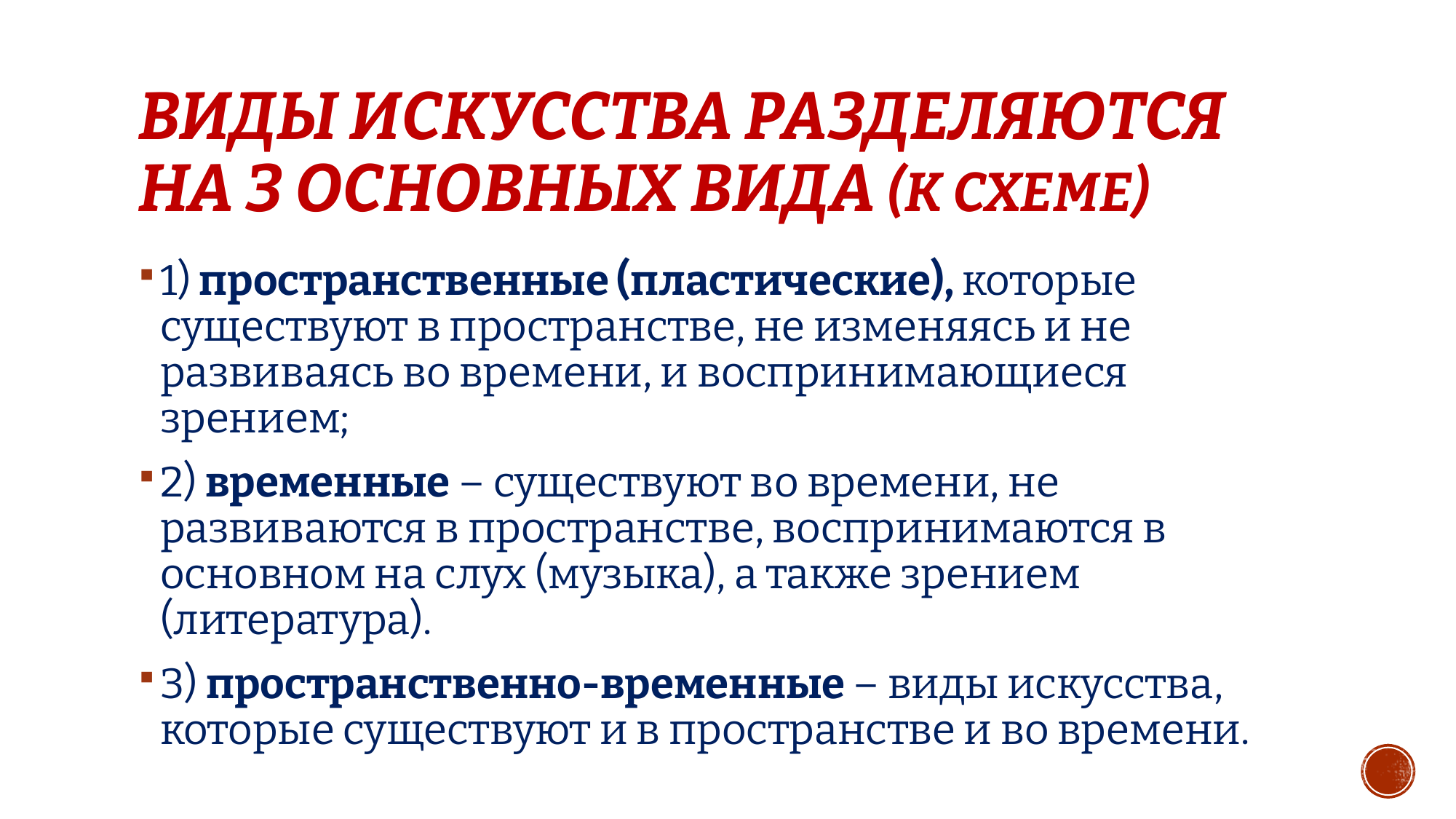

# Виды искусства разделяются на 3 основных вида (к схеме)
1) пространственные (пластические), которые существуют в пространстве, не изменяясь и не развиваясь во времени, и воспринимающиеся зрением;
2) временные – существуют во времени, не развиваются в пространстве, воспринимаются в основном на слух (музыка), а также зрением (литература).
3) пространственно-временные – виды искусства, которые существуют и в пространстве и во времени.